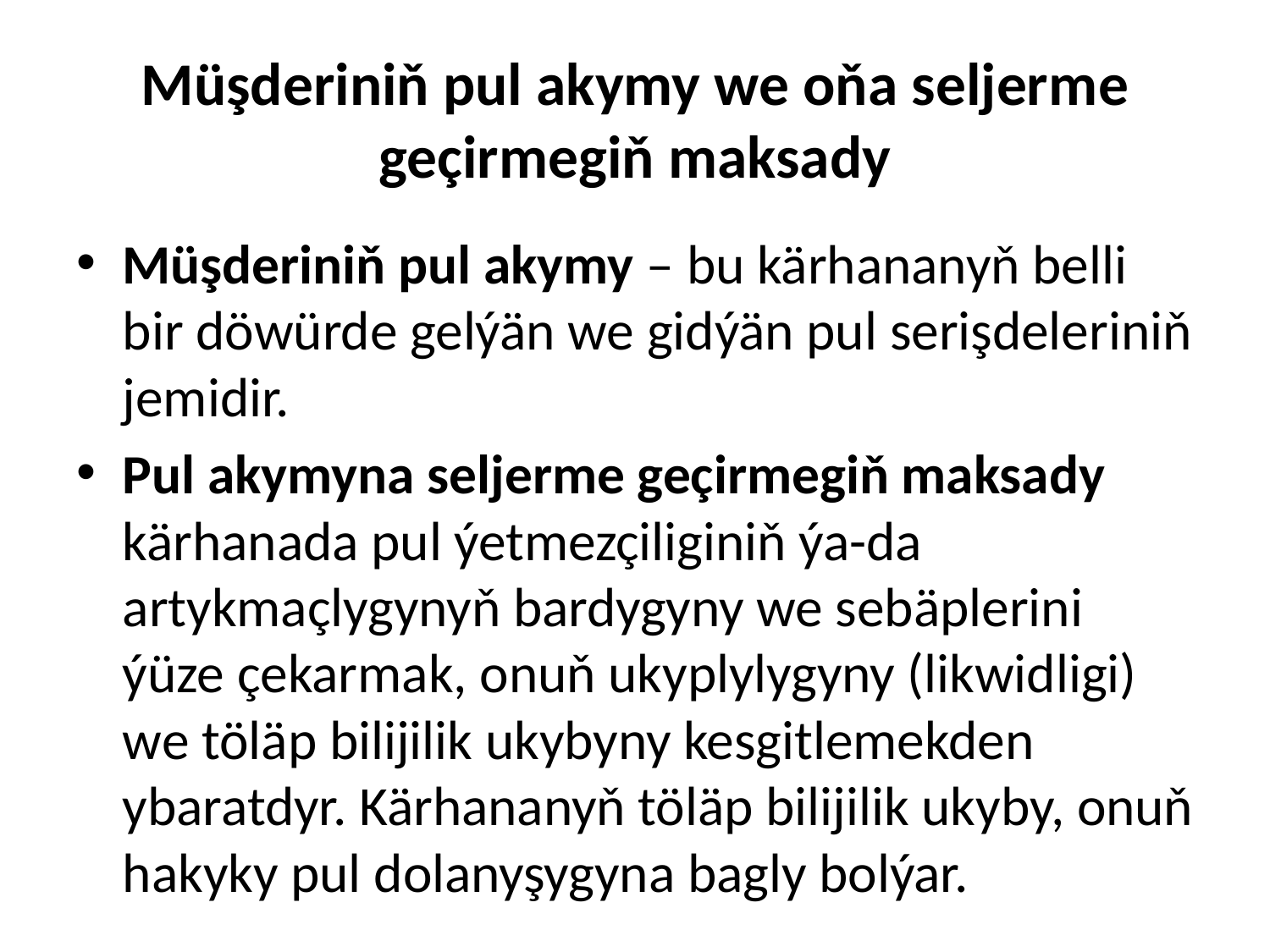

# Müşderiniň pul akymy we oňa seljerme geçirmegiň maksady
Müşderiniň pul akymy – bu kärhananyň belli bir döwürde gelýän we gidýän pul serişdeleriniň jemidir.
Pul akymyna seljerme geçirmegiň maksady kärhanada pul ýetmezçiliginiň ýa-da artykmaçlygynyň bardygyny we sebäplerini ýüze çekarmak, onuň ukyplylygyny (likwidligi) we töläp bilijilik ukybyny kesgitlemekden ybaratdyr. Kärhananyň töläp bilijilik ukyby, onuň hakyky pul dolanyşygyna bagly bolýar.